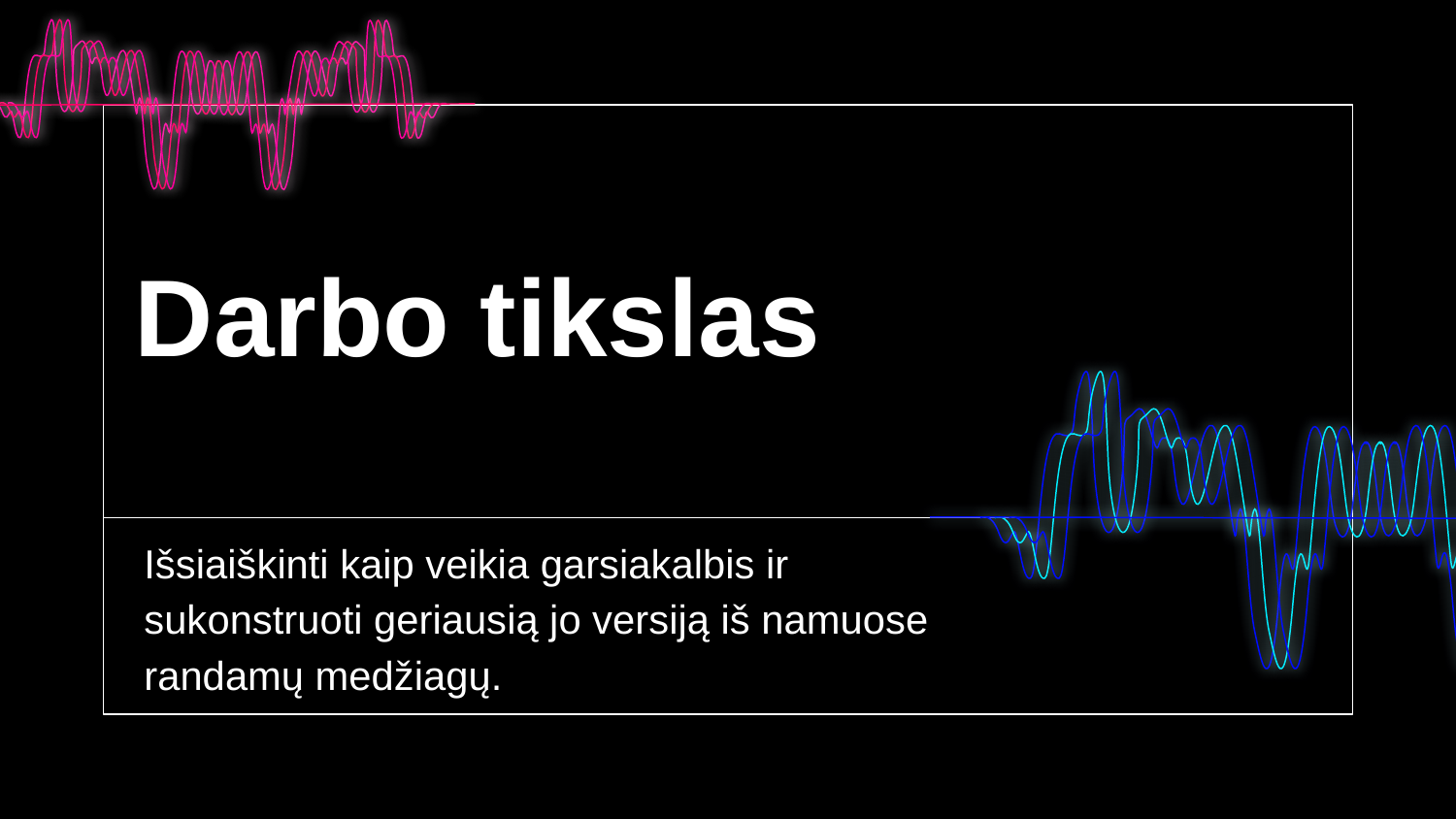

# Darbo tikslas
Išsiaiškinti kaip veikia garsiakalbis ir sukonstruoti geriausią jo versiją iš namuose randamų medžiagų.